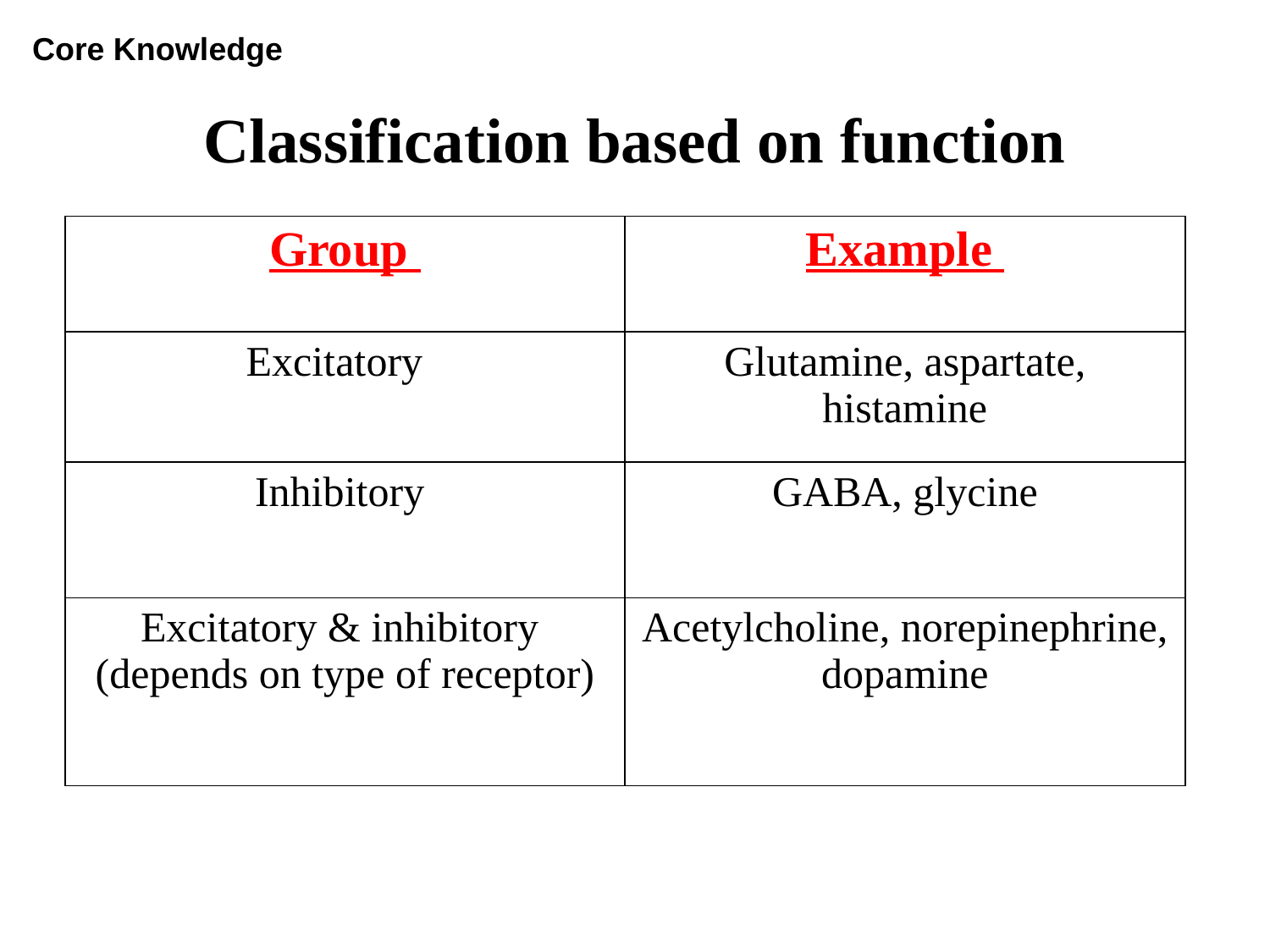

Core Knowledge
# Classification based on function
| Group | Example |
| --- | --- |
| Excitatory | Glutamine, aspartate, histamine |
| Inhibitory | GABA, glycine |
| Excitatory & inhibitory (depends on type of receptor) | Acetylcholine, norepinephrine, dopamine |